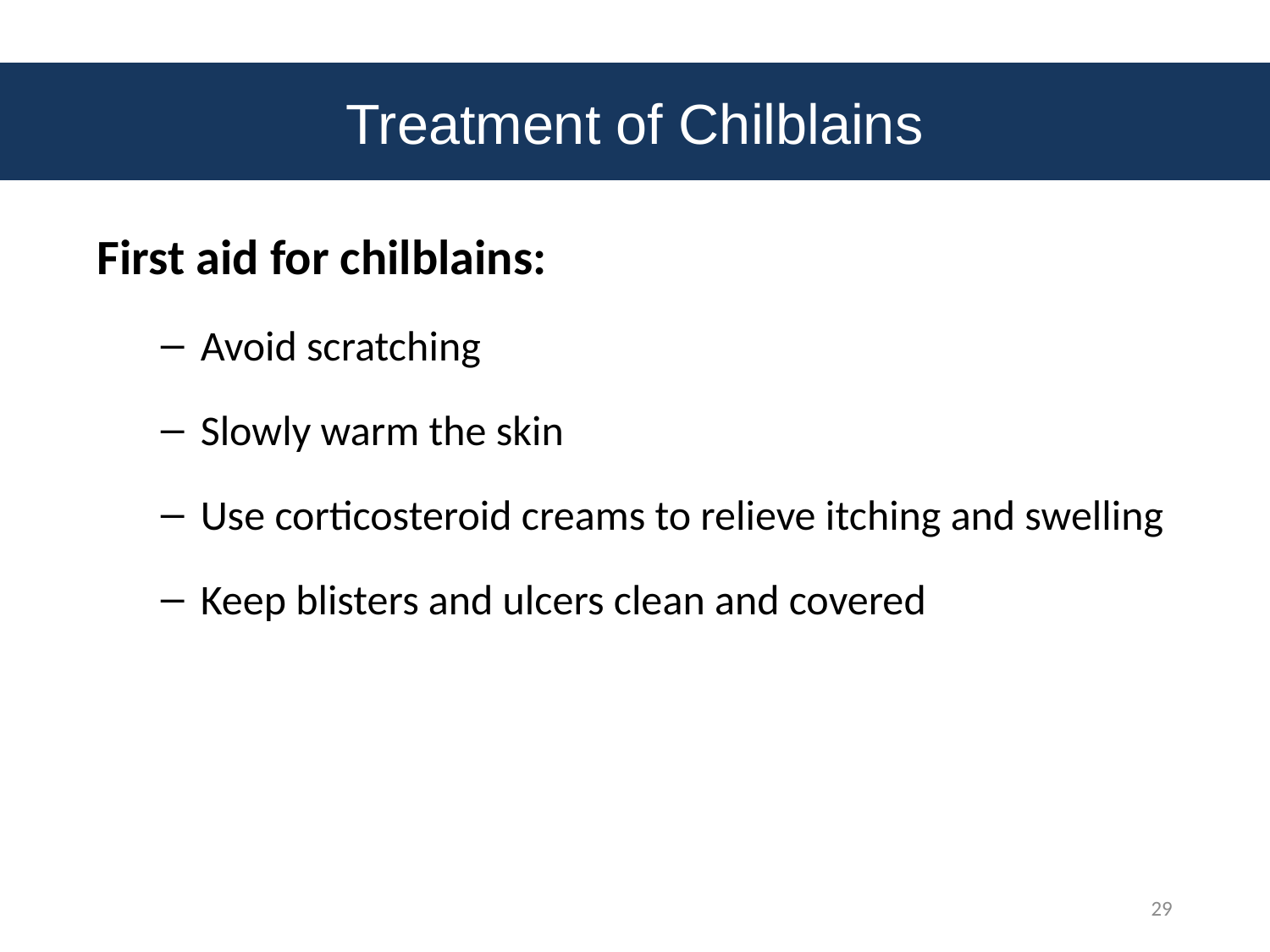

# Treatment of Chilblains
First aid for chilblains:
Avoid scratching
Slowly warm the skin
Use corticosteroid creams to relieve itching and swelling
Keep blisters and ulcers clean and covered

29